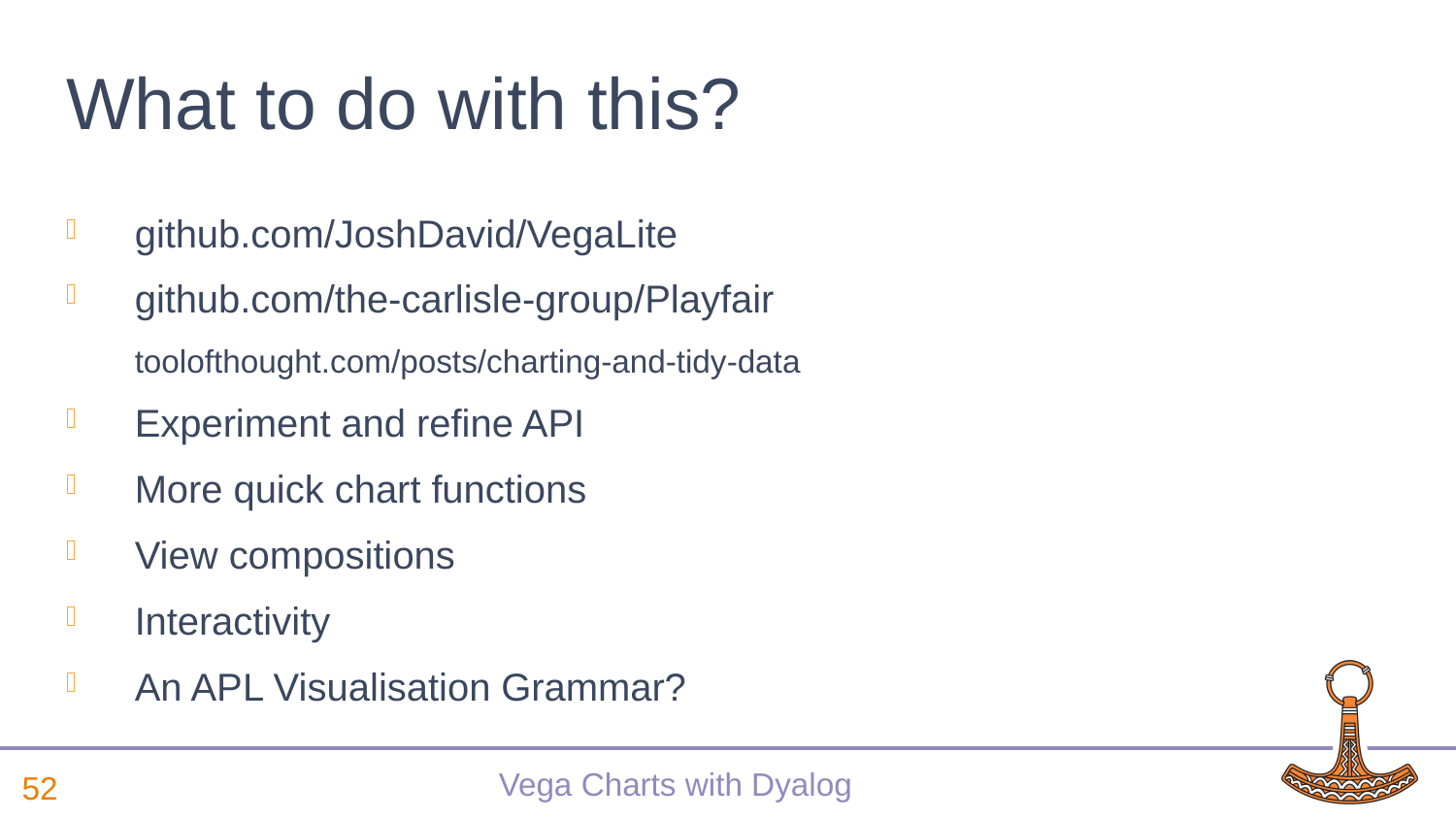

# What to do with this?
github.com/JoshDavid/VegaLite
github.com/the-carlisle-group/Playfair
toolofthought.com/posts/charting-and-tidy-data
Experiment and refine API
More quick chart functions
View compositions
Interactivity
An APL Visualisation Grammar?